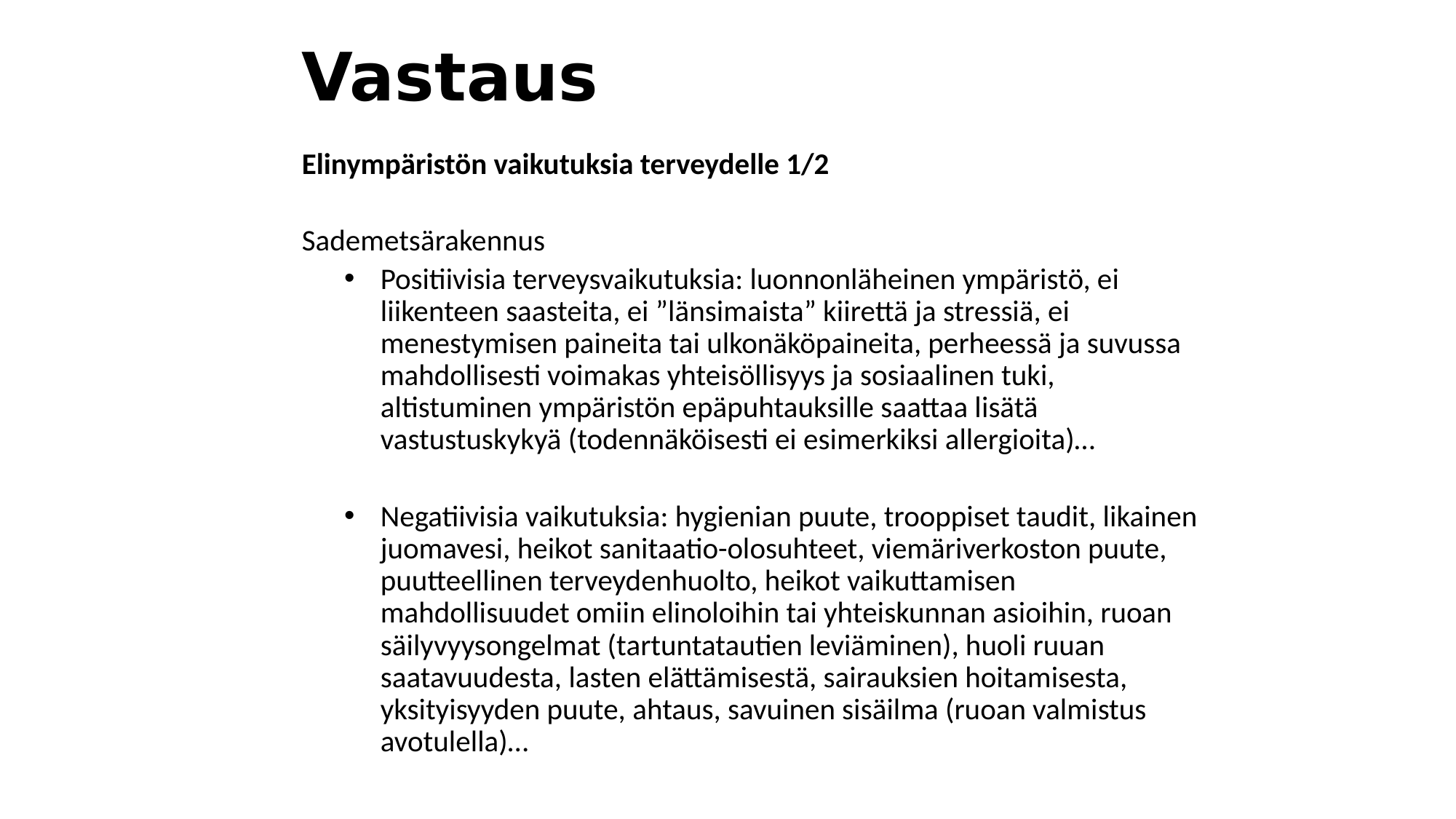

# Vastaus
Elinympäristön vaikutuksia terveydelle 1/2

Sademetsärakennus
Positiivisia terveysvaikutuksia: luonnonläheinen ympäristö, ei liikenteen saasteita, ei ”länsimaista” kiirettä ja stressiä, ei menestymisen paineita tai ulkonäköpaineita, perheessä ja suvussa mahdollisesti voimakas yhteisöllisyys ja sosiaalinen tuki, altistuminen ympäristön epäpuhtauksille saattaa lisätä vastustuskykyä (todennäköisesti ei esimerkiksi allergioita)…

Negatiivisia vaikutuksia: hygienian puute, trooppiset taudit, likainen juomavesi, heikot sanitaatio-olosuhteet, viemäriverkoston puute, puutteellinen terveydenhuolto, heikot vaikuttamisen mahdollisuudet omiin elinoloihin tai yhteiskunnan asioihin, ruoan säilyvyysongelmat (tartuntatautien leviäminen), huoli ruuan saatavuudesta, lasten elättämisestä, sairauksien hoitamisesta, yksityisyyden puute, ahtaus, savuinen sisäilma (ruoan valmistus avotulella)…